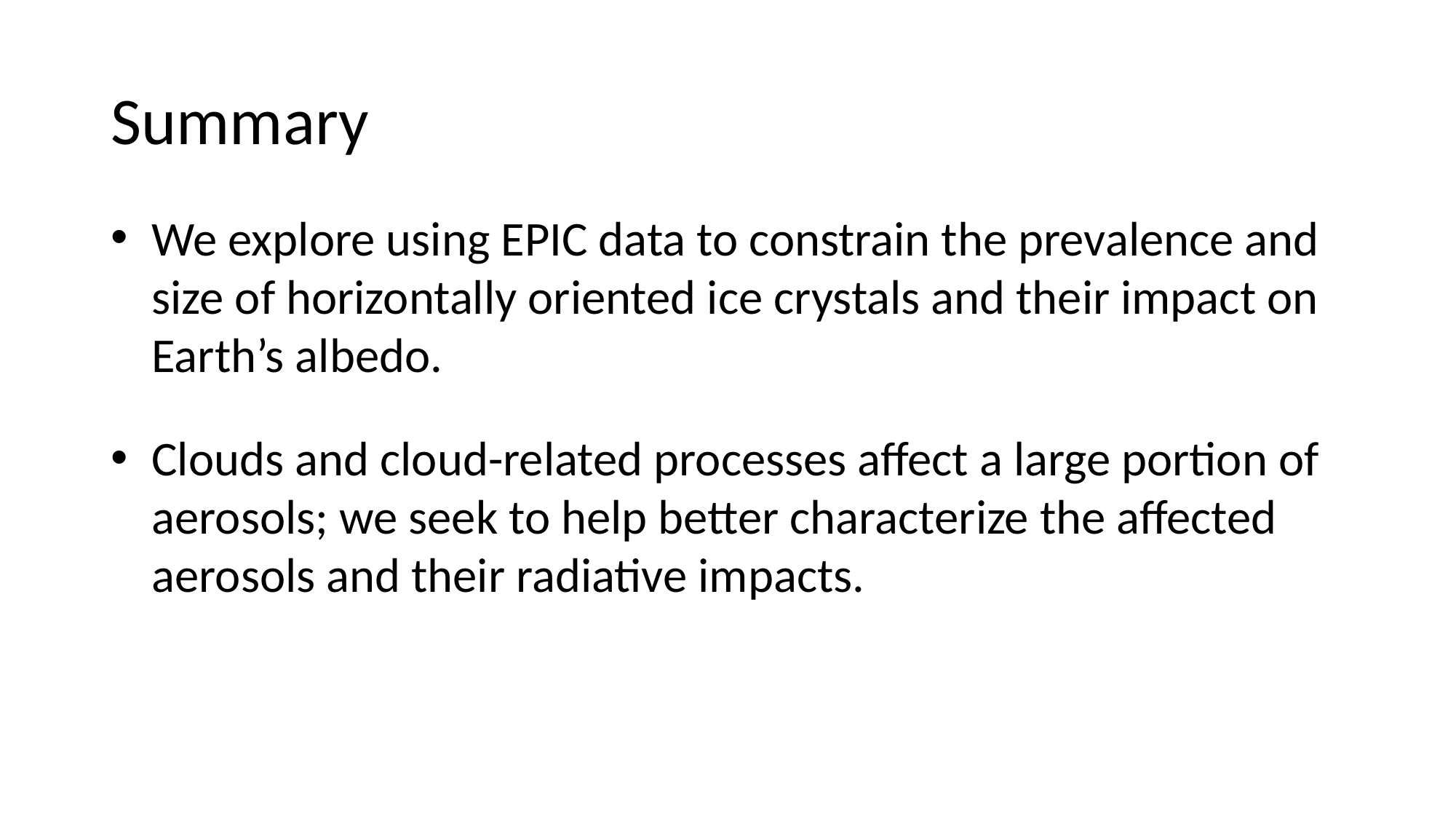

# Summary
We explore using EPIC data to constrain the prevalence and size of horizontally oriented ice crystals and their impact on Earth’s albedo.
Clouds and cloud-related processes affect a large portion of aerosols; we seek to help better characterize the affected aerosols and their radiative impacts.